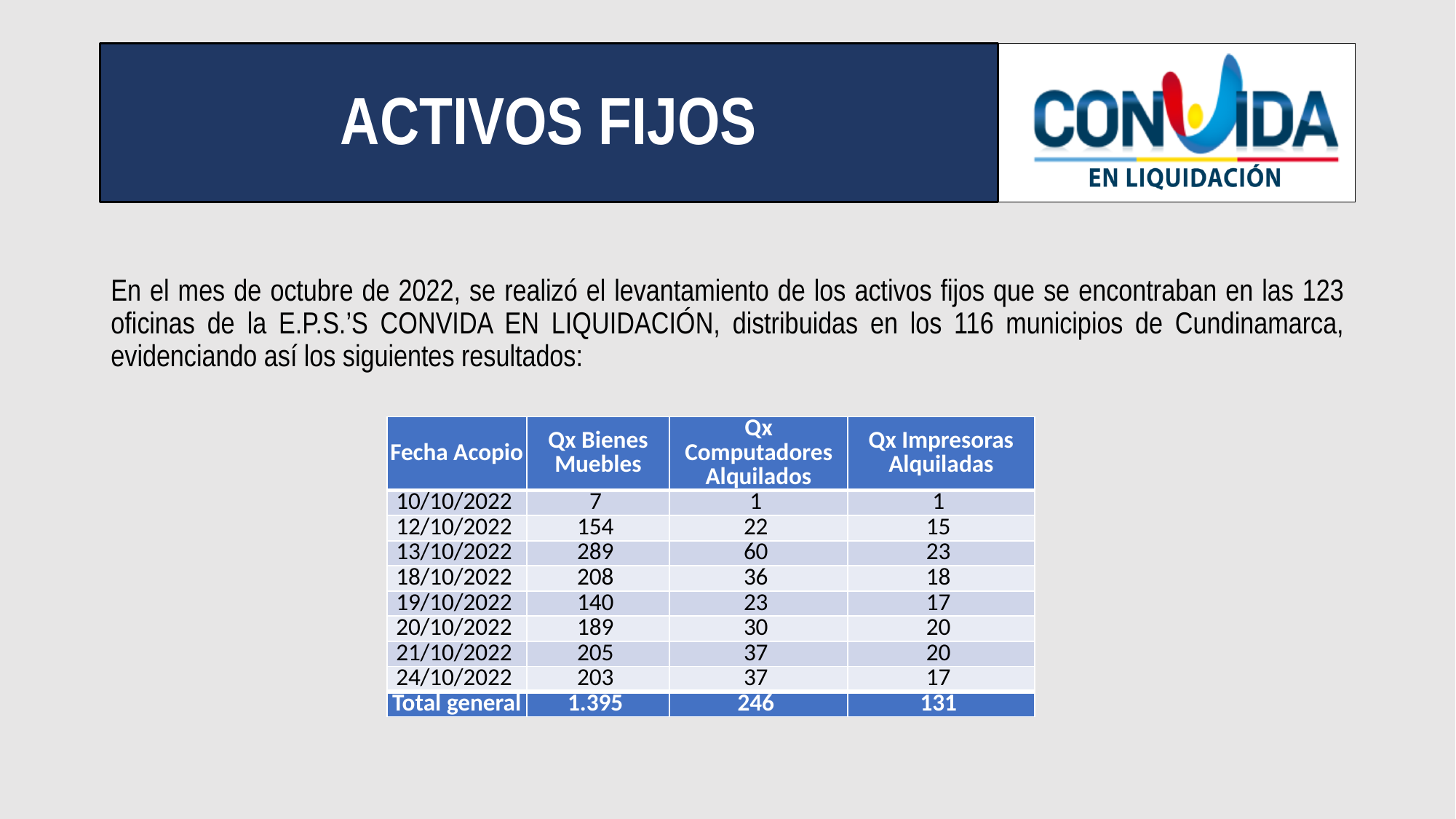

# ACTIVOS FIJOS

En el mes de octubre de 2022, se realizó el levantamiento de los activos fijos que se encontraban en las 123 oficinas de la E.P.S.’S CONVIDA EN LIQUIDACIÓN, distribuidas en los 116 municipios de Cundinamarca, evidenciando así los siguientes resultados:

| Fecha Acopio | Qx Bienes Muebles | Qx Computadores Alquilados | Qx Impresoras Alquiladas |
| --- | --- | --- | --- |
| 10/10/2022 | 7 | 1 | 1 |
| 12/10/2022 | 154 | 22 | 15 |
| 13/10/2022 | 289 | 60 | 23 |
| 18/10/2022 | 208 | 36 | 18 |
| 19/10/2022 | 140 | 23 | 17 |
| 20/10/2022 | 189 | 30 | 20 |
| 21/10/2022 | 205 | 37 | 20 |
| 24/10/2022 | 203 | 37 | 17 |
| Total general | 1.395 | 246 | 131 |